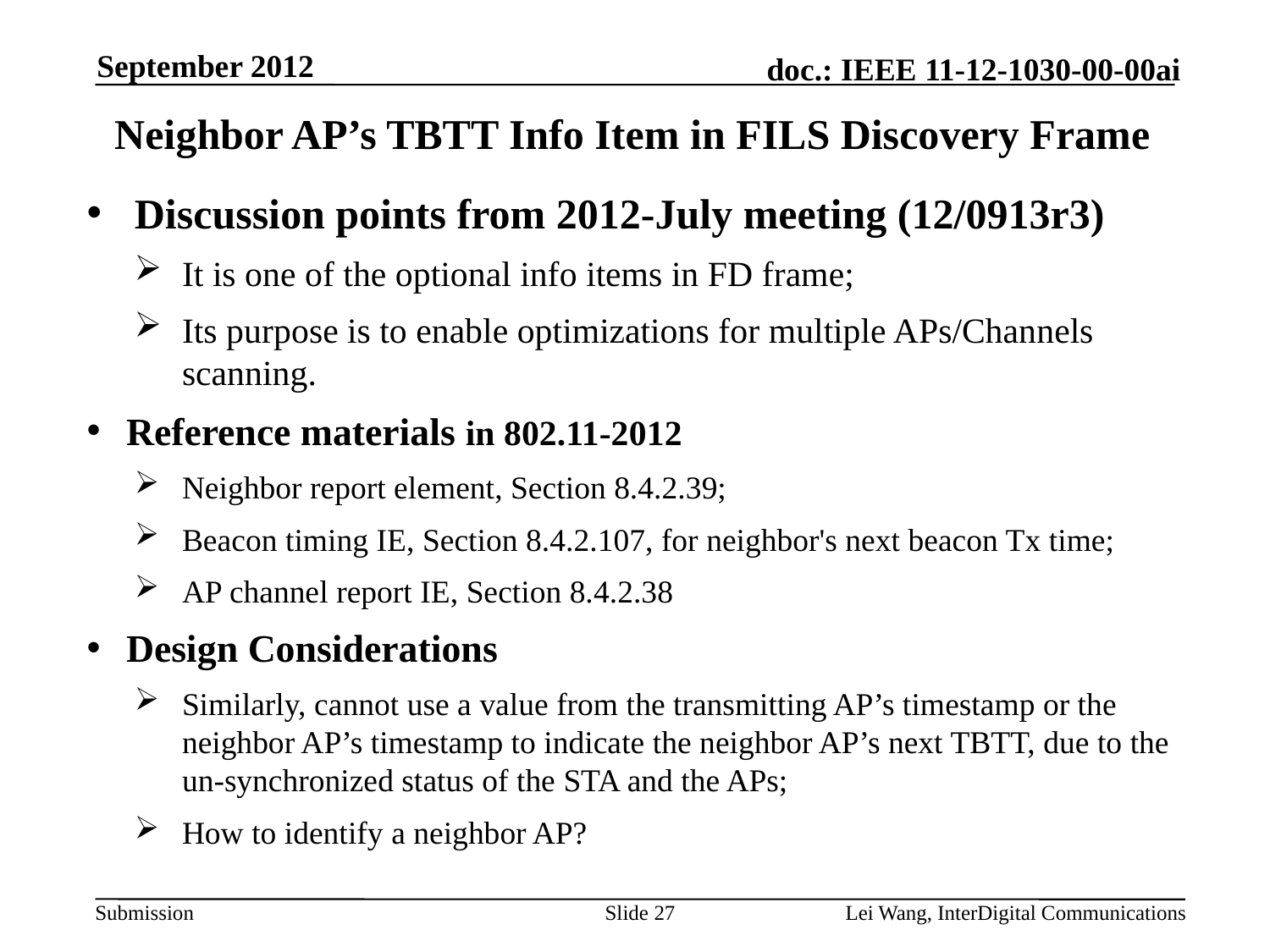

September 2012
# Neighbor AP’s TBTT Info Item in FILS Discovery Frame
Discussion points from 2012-July meeting (12/0913r3)
It is one of the optional info items in FD frame;
Its purpose is to enable optimizations for multiple APs/Channels scanning.
Reference materials in 802.11-2012
Neighbor report element, Section 8.4.2.39;
Beacon timing IE, Section 8.4.2.107, for neighbor's next beacon Tx time;
AP channel report IE, Section 8.4.2.38
Design Considerations
Similarly, cannot use a value from the transmitting AP’s timestamp or the neighbor AP’s timestamp to indicate the neighbor AP’s next TBTT, due to the un-synchronized status of the STA and the APs;
How to identify a neighbor AP?
Slide 27
Lei Wang, InterDigital Communications